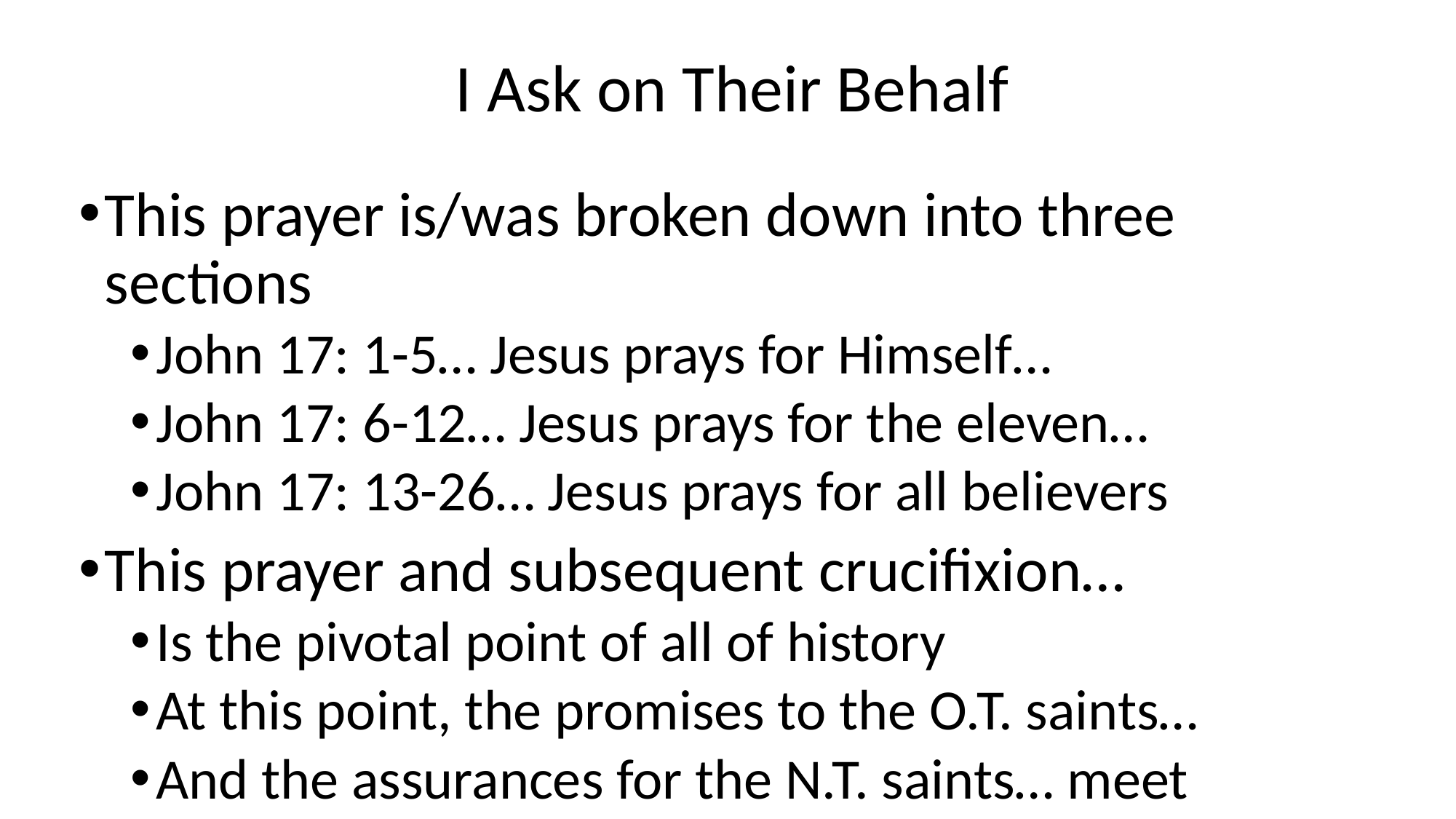

# I Ask on Their Behalf
This prayer is/was broken down into three sections
John 17: 1-5… Jesus prays for Himself…
John 17: 6-12… Jesus prays for the eleven…
John 17: 13-26… Jesus prays for all believers
This prayer and subsequent crucifixion…
Is the pivotal point of all of history
At this point, the promises to the O.T. saints…
And the assurances for the N.T. saints… meet